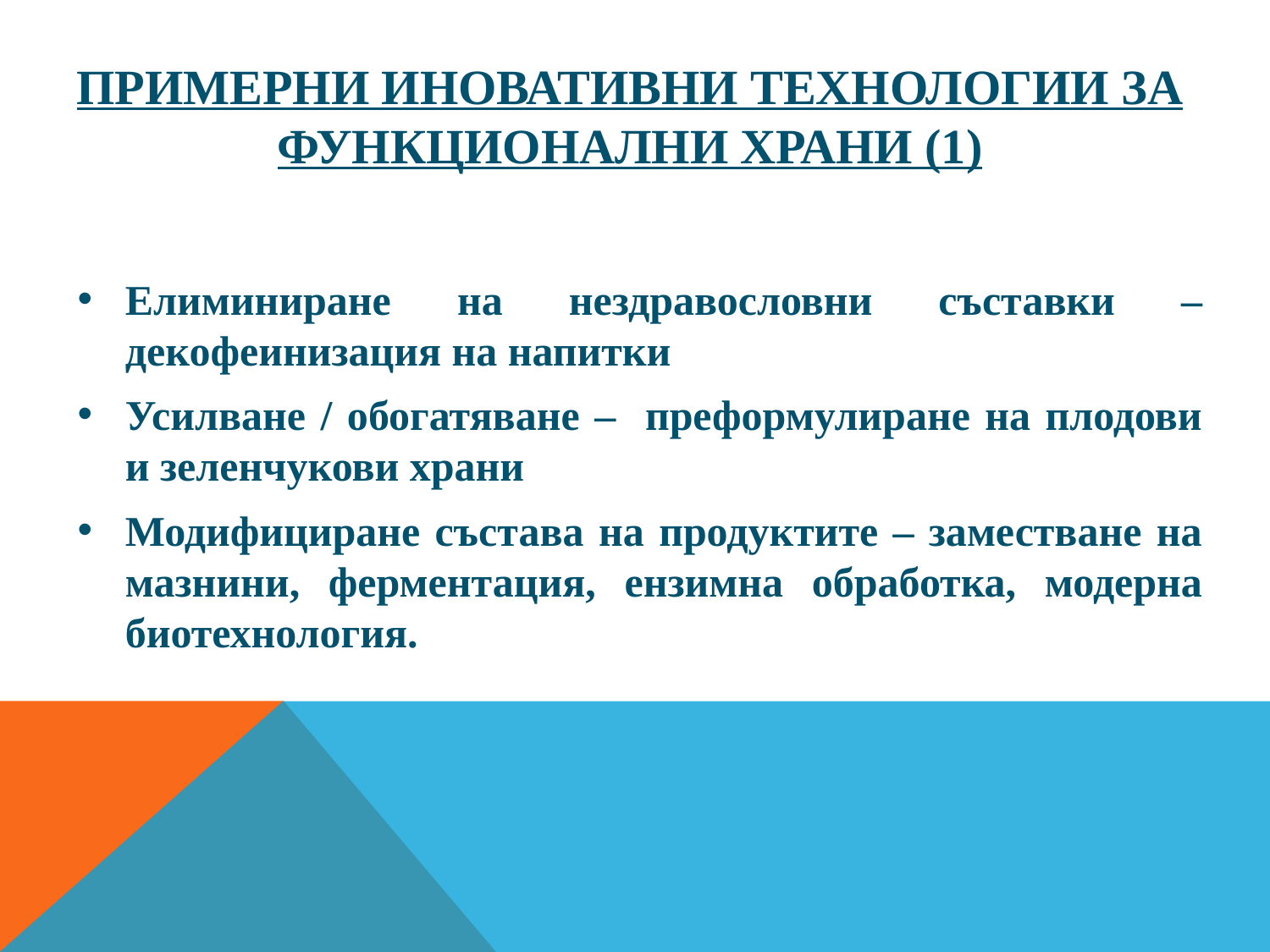

# ПРИМЕРНИ ИНОВАТИВНИ ТЕХНОЛОГИИ ЗА ФУНКЦИОНАЛНИ ХРАНИ (1)
Елиминиране на нездравословни съставки – декофеинизация на напитки
Усилване / обогатяване –  преформулиране на плодови и зеленчукови храни
Модифициране състава на продуктите – заместване на мазнини, ферментация, ензимна обработка, модерна биотехнология.